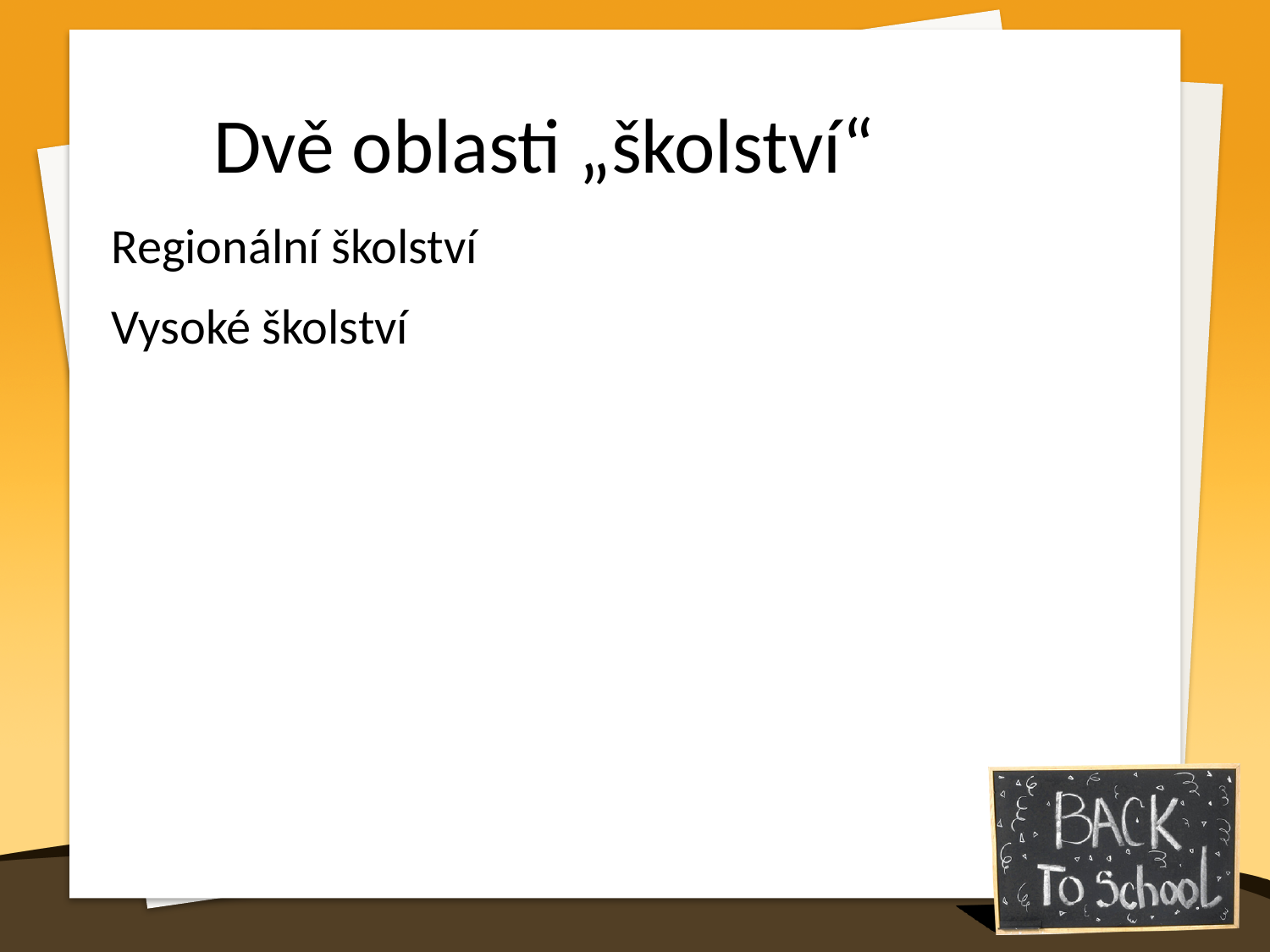

Dvě oblasti „školství“
Regionální školství
Vysoké školství